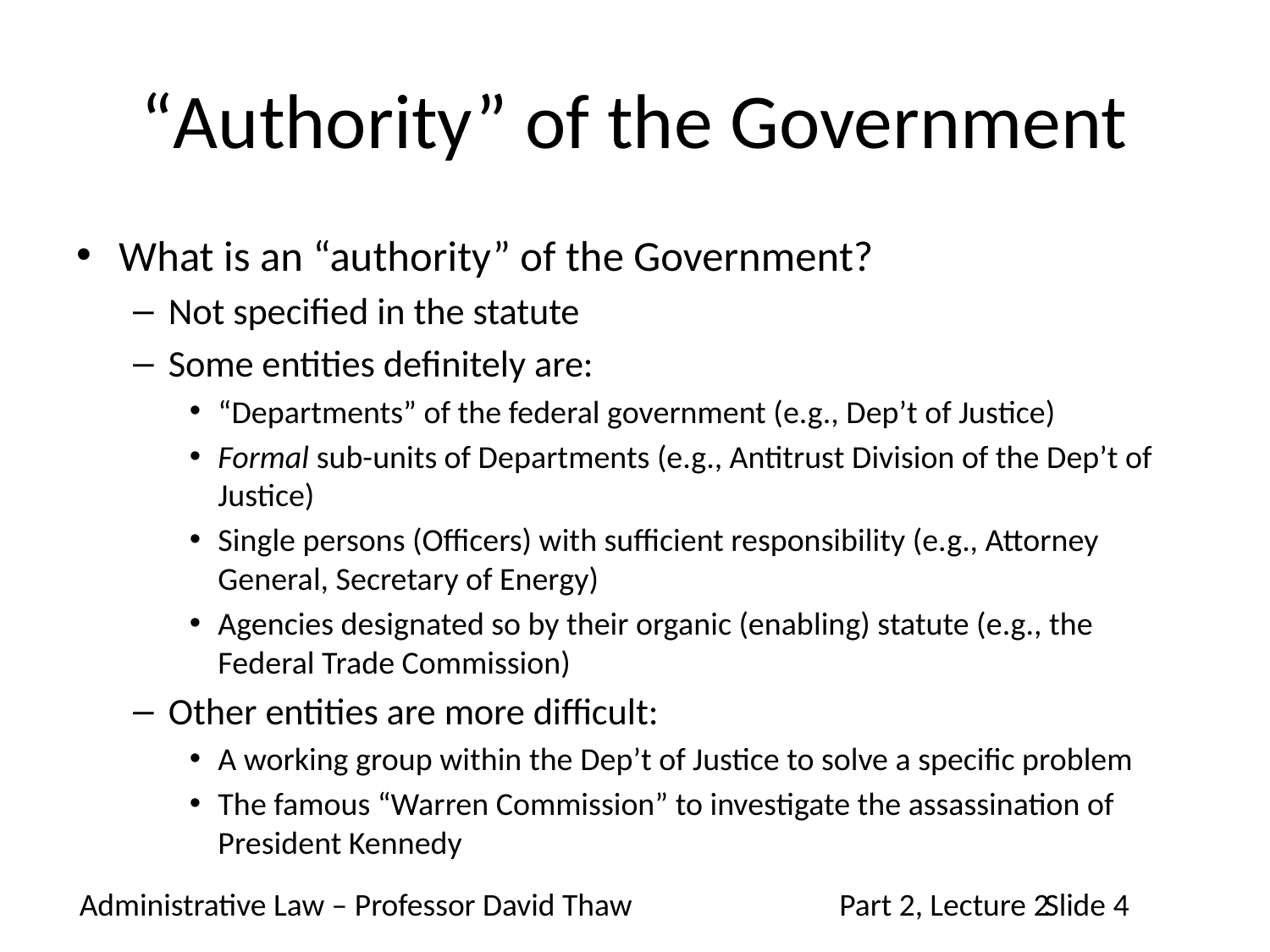

# “Authority” of the Government
What is an “authority” of the Government?
Not specified in the statute
Some entities definitely are:
“Departments” of the federal government (e.g., Dep’t of Justice)
Formal sub-units of Departments (e.g., Antitrust Division of the Dep’t of Justice)
Single persons (Officers) with sufficient responsibility (e.g., Attorney General, Secretary of Energy)
Agencies designated so by their organic (enabling) statute (e.g., the Federal Trade Commission)
Other entities are more difficult:
A working group within the Dep’t of Justice to solve a specific problem
The famous “Warren Commission” to investigate the assassination of President Kennedy